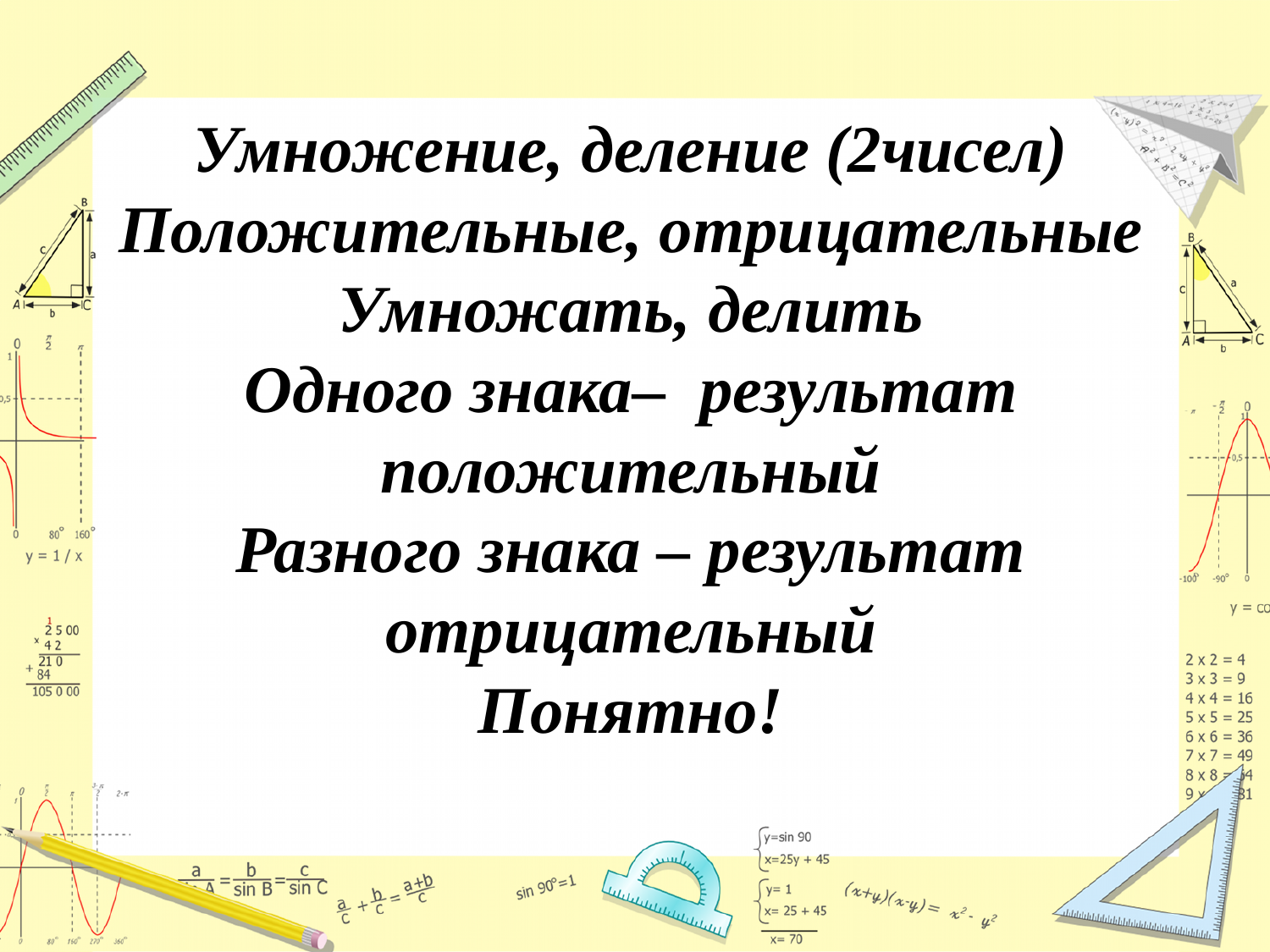

# Умножение, деление (2чисел) Положительные, отрицательные Умножать, делить Одного знака–  результат положительный Разного знака – результат отрицательный Понятно!